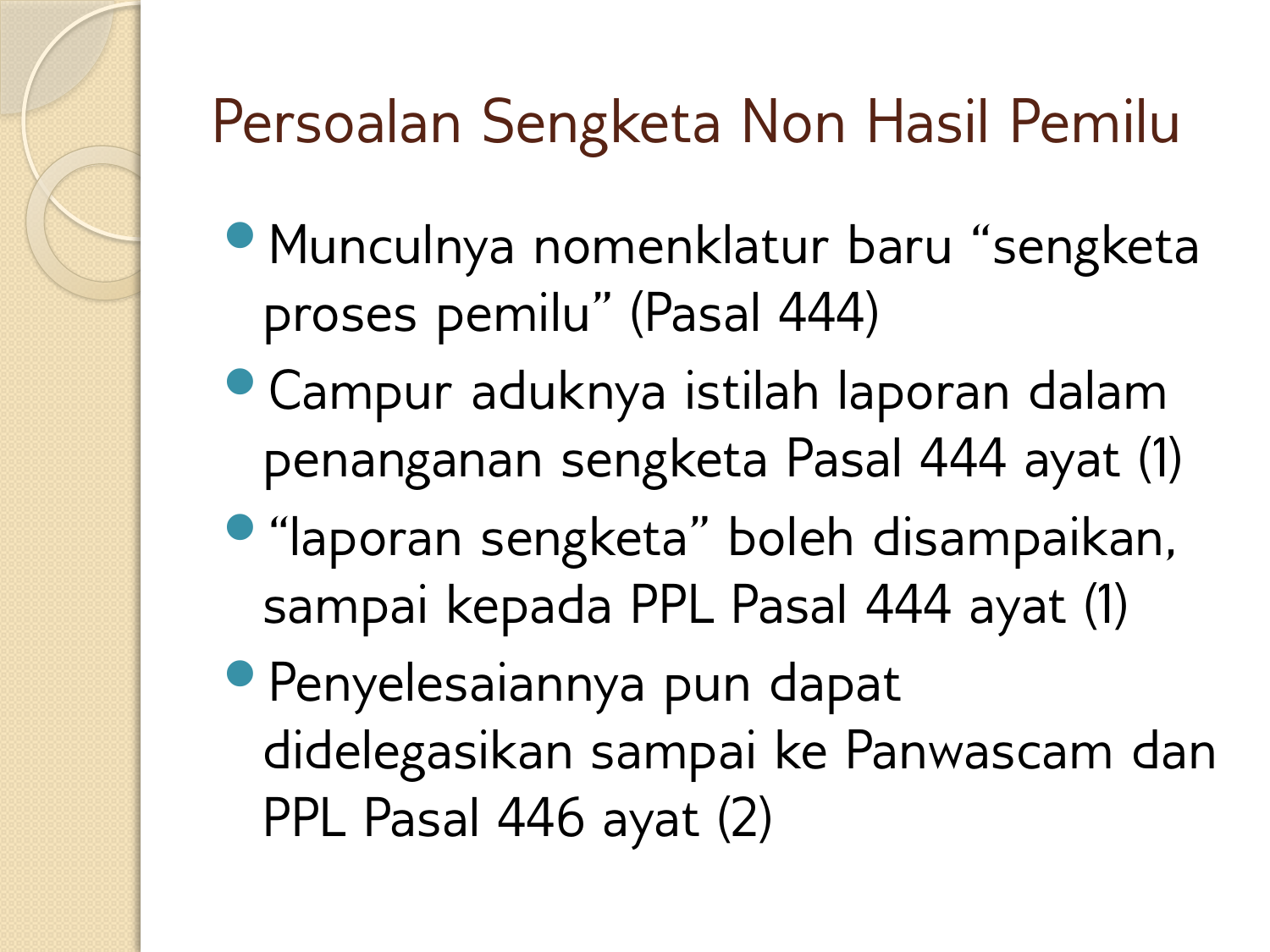

# Persoalan Sengketa Non Hasil Pemilu
Munculnya nomenklatur baru “sengketa proses pemilu” (Pasal 444)
Campur aduknya istilah laporan dalam penanganan sengketa Pasal 444 ayat (1)
“laporan sengketa” boleh disampaikan,  sampai kepada PPL Pasal 444 ayat (1)
Penyelesaiannya pun dapat didelegasikan sampai ke Panwascam dan PPL Pasal 446 ayat (2)